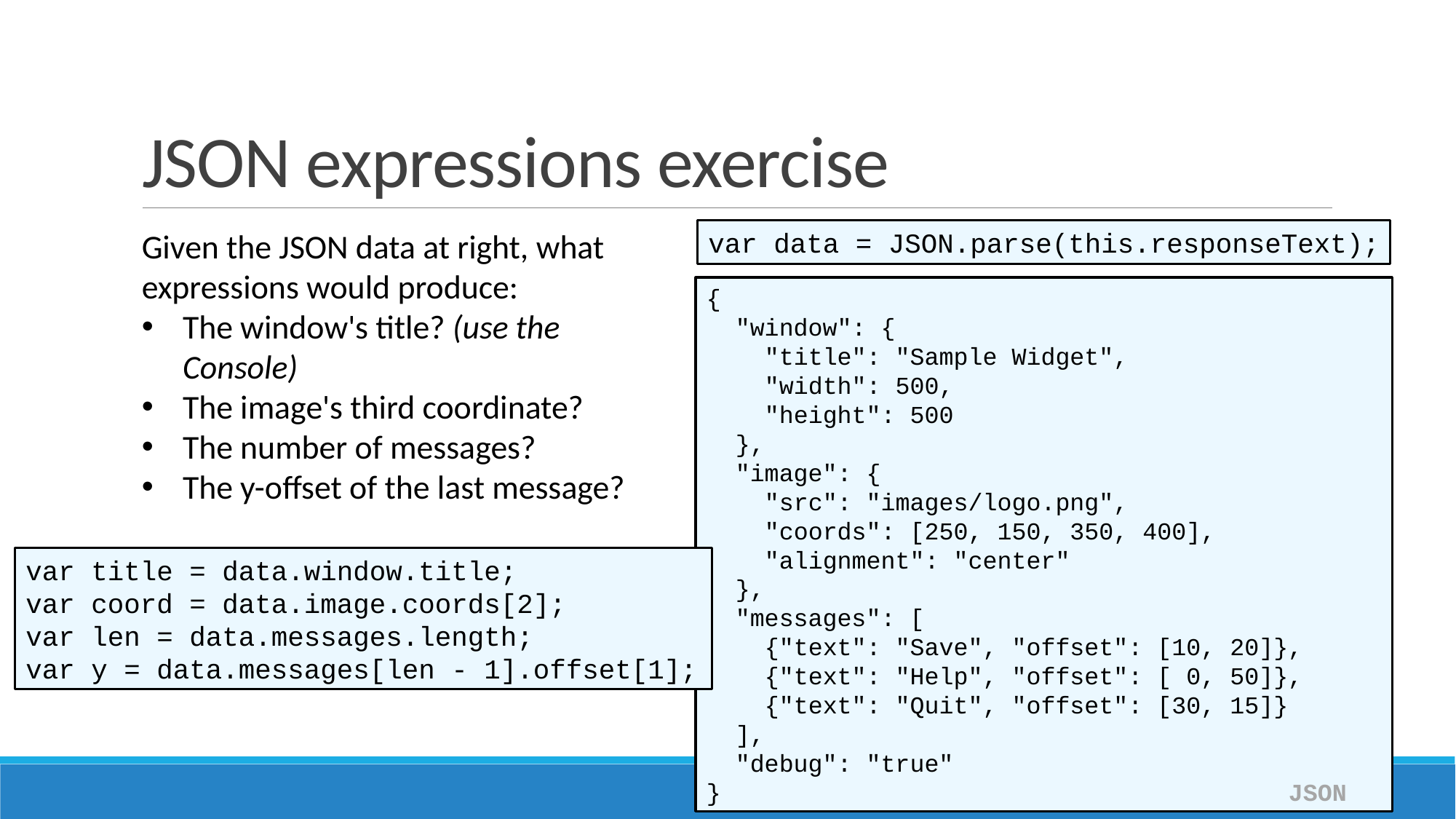

# JSON expressions exercise
Given the JSON data at right, what expressions would produce:
The window's title? (use the Console)
The image's third coordinate?
The number of messages?
The y-offset of the last message?
var data = JSON.parse(this.responseText);
{
  "window": {
    "title": "Sample Widget",
    "width": 500,
    "height": 500
  },
  "image": {
    "src": "images/logo.png",
    "coords": [250, 150, 350, 400],
    "alignment": "center"
  },
  "messages": [
    {"text": "Save", "offset": [10, 20]},
    {"text": "Help", "offset": [ 0, 50]},
    {"text": "Quit", "offset": [30, 15]}
  ],
  "debug": "true"
}                                       JSON
var title = data.window.title;
var coord = data.image.coords[2];
var len = data.messages.length;
var y = data.messages[len - 1].offset[1];